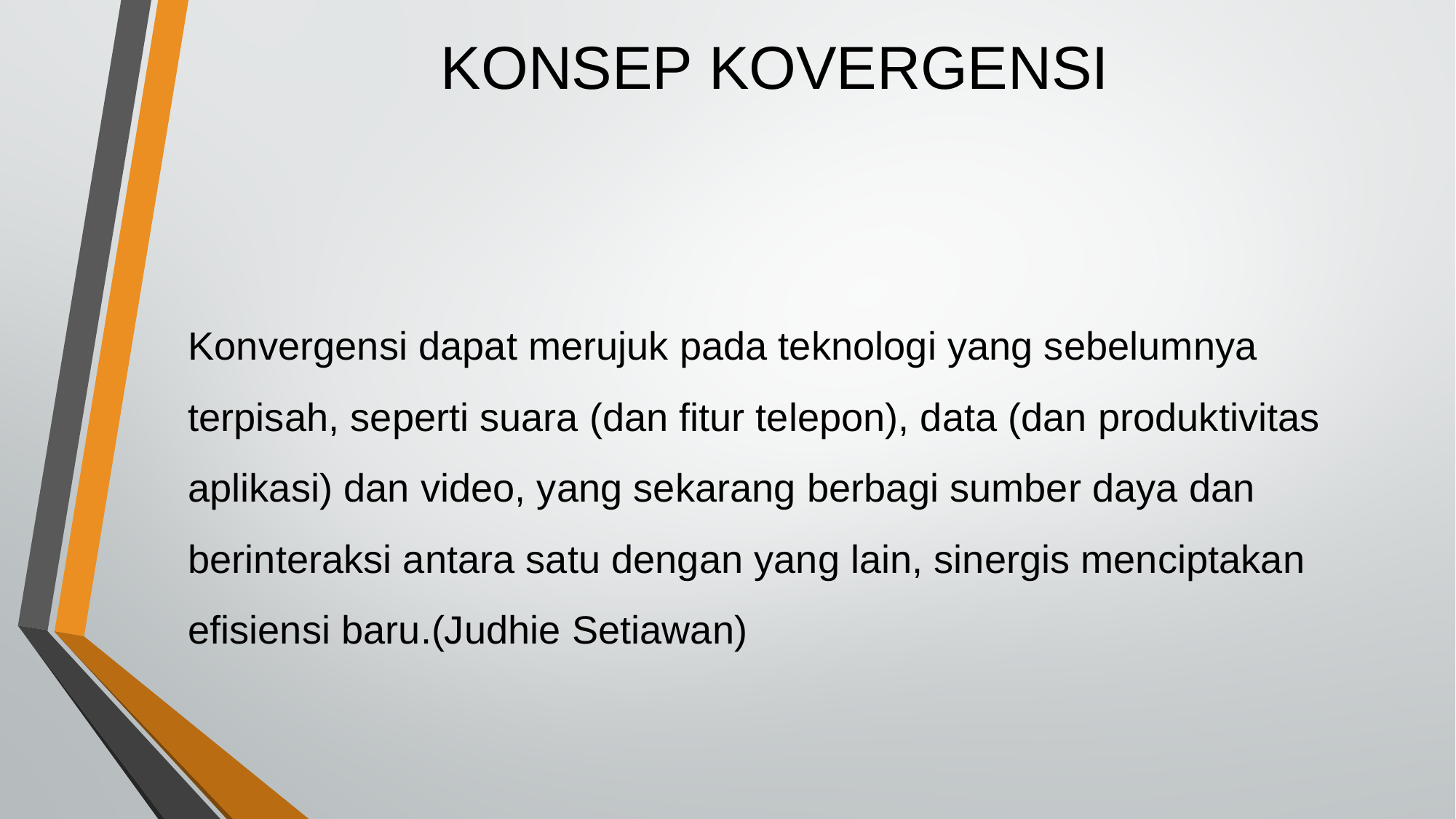

# KONSEP KOVERGENSI
Konvergensi dapat merujuk pada teknologi yang sebelumnya terpisah, seperti suara (dan fitur telepon), data (dan produktivitas aplikasi) dan video, yang sekarang berbagi sumber daya dan berinteraksi antara satu dengan yang lain, sinergis menciptakan efisiensi baru.(Judhie Setiawan)